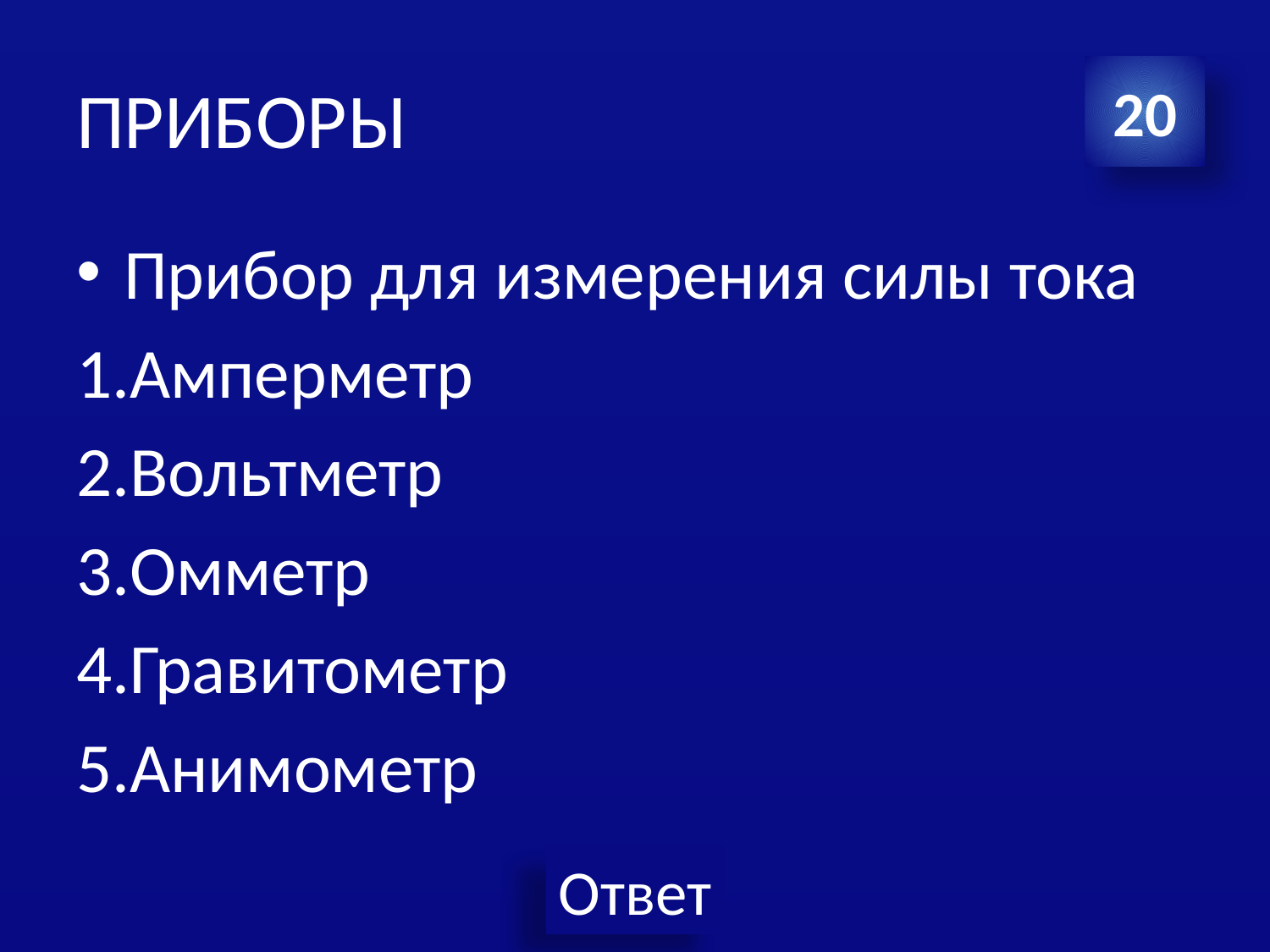

# ПРИБОРЫ
20
Прибор для измерения силы тока
1.Амперметр
2.Вольтметр
3.Омметр
4.Гравитометр
5.Анимометр